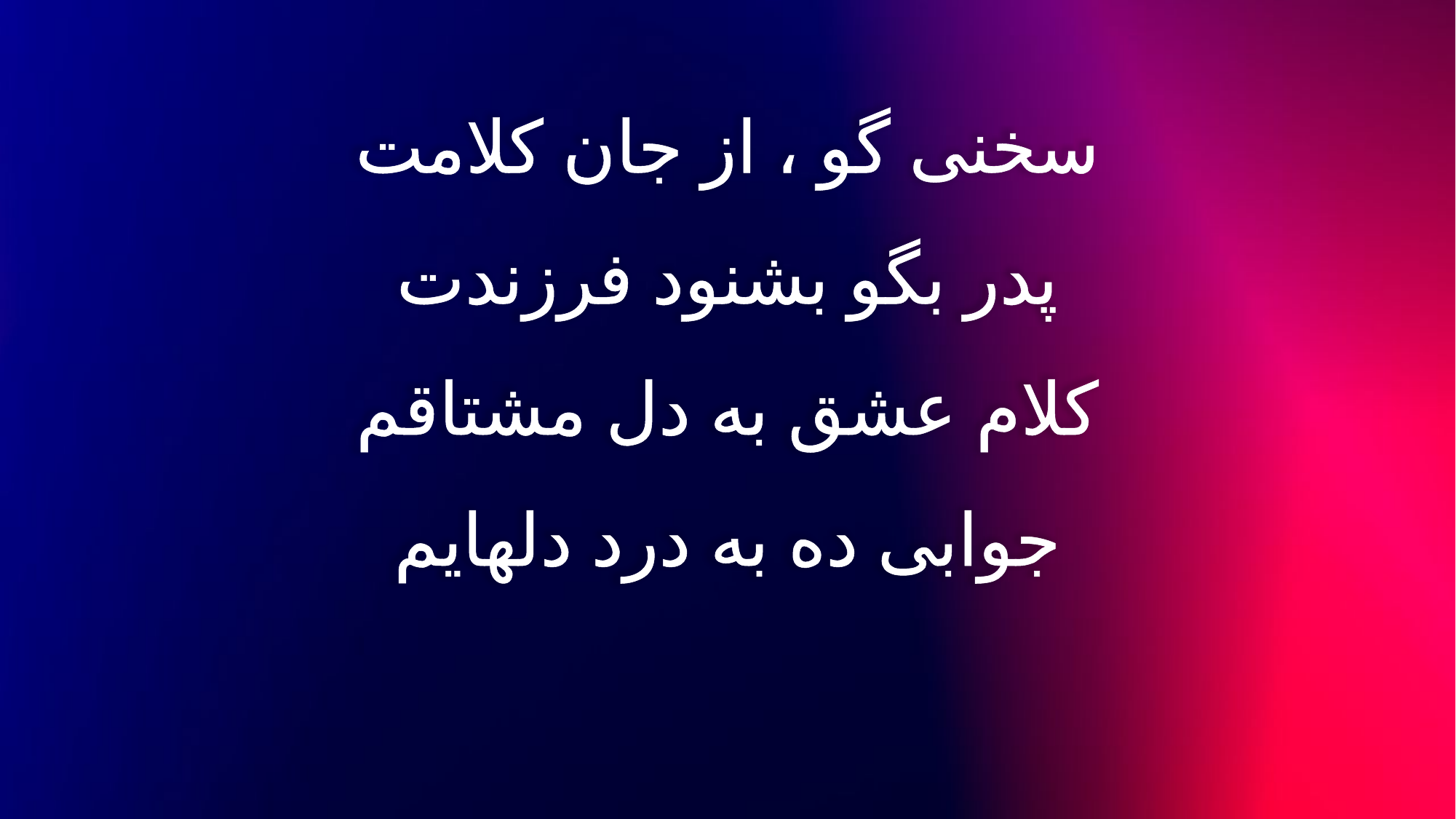

سخنی گو ، از جان کلامت
پدر بگو بشنود فرزندت
کلام عشق به دل مشتاقم
جوابی ده به درد دلهایم